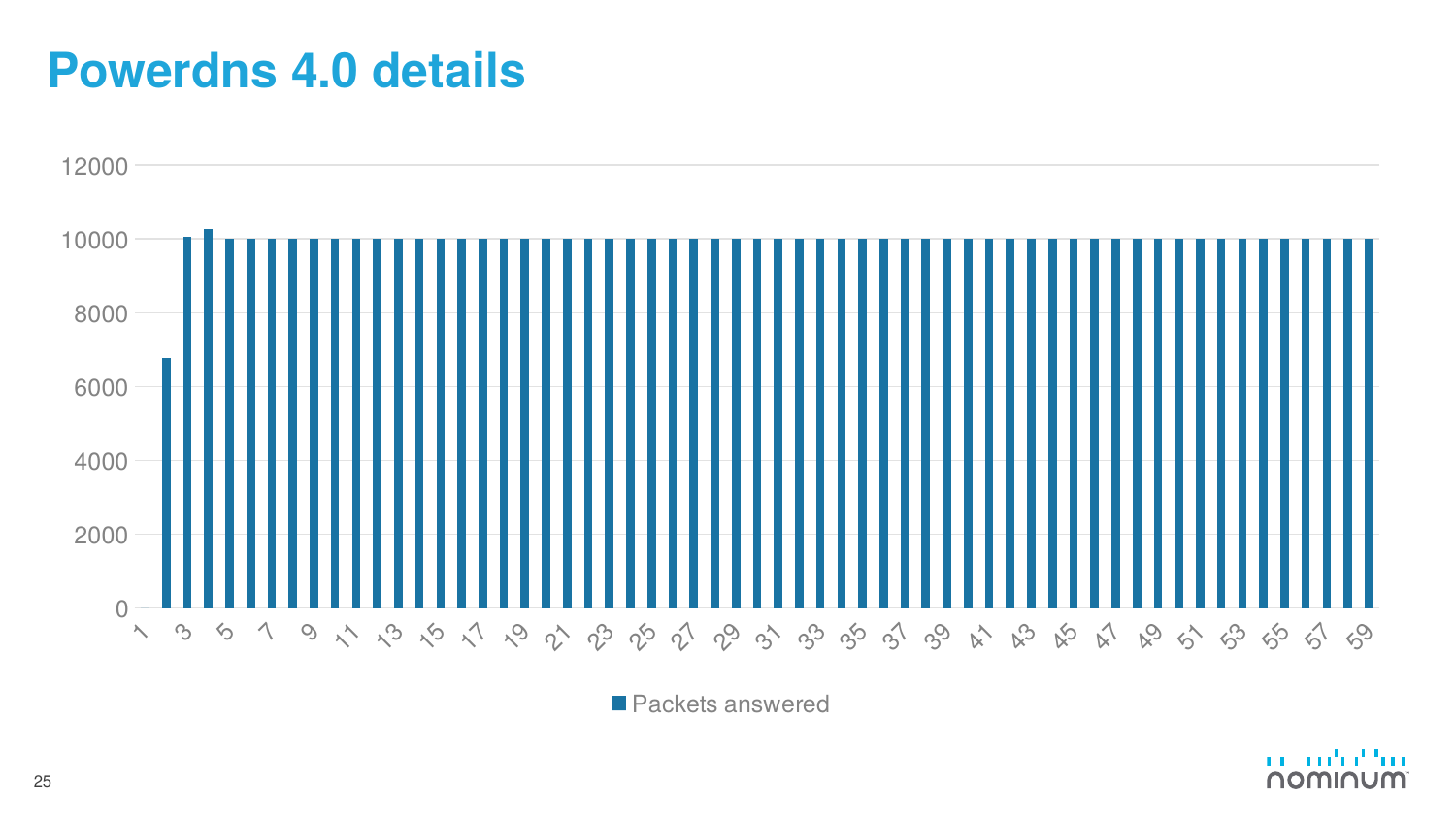

# Powerdns 4.0 details

### Chart

| Category | Packets answered |
|---|---|
25